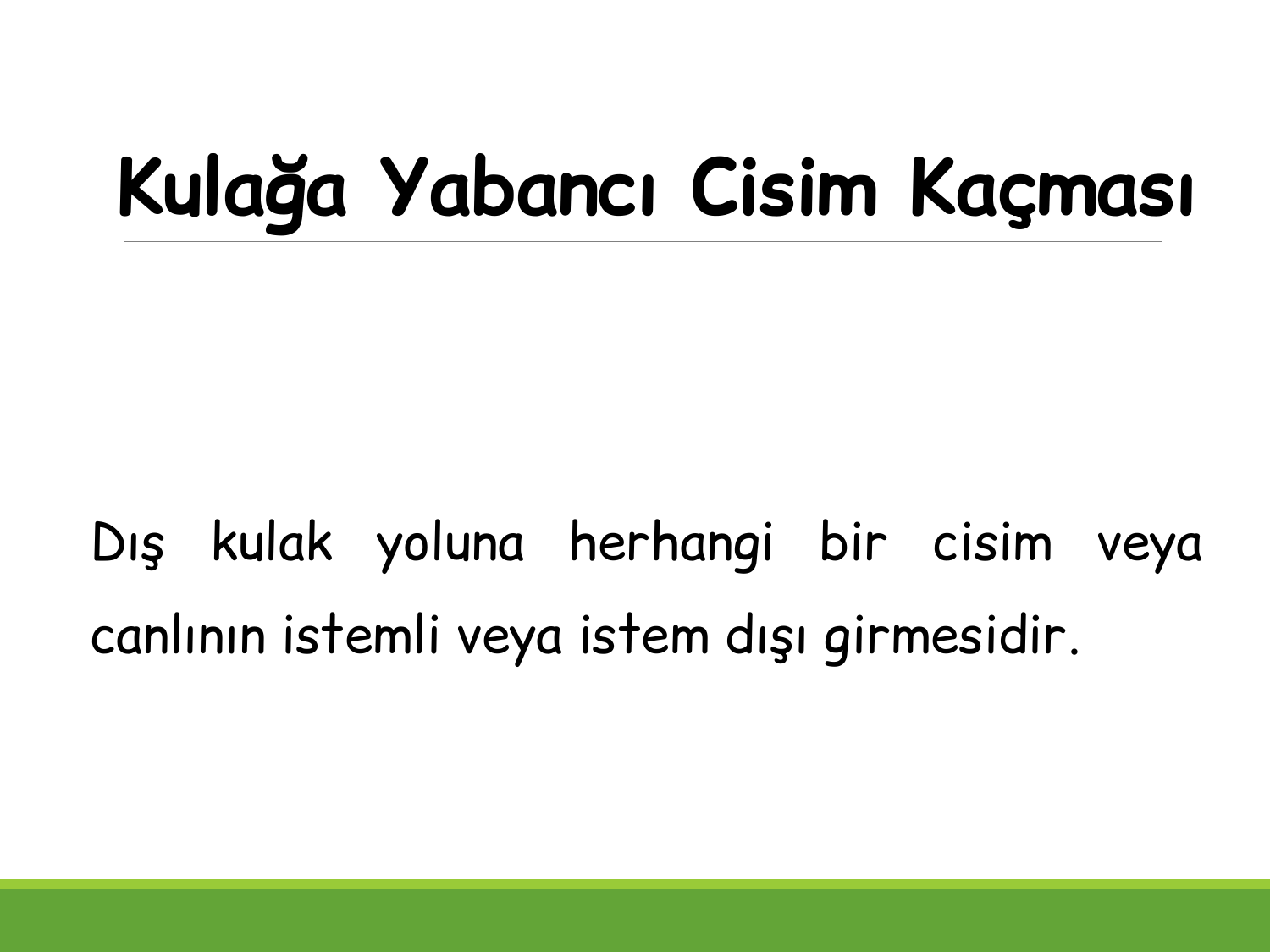

# Kulağa Yabancı Cisim Kaçması

Dış kulak yoluna herhangi bir cisim veya canlının istemli veya istem dışı girmesidir.